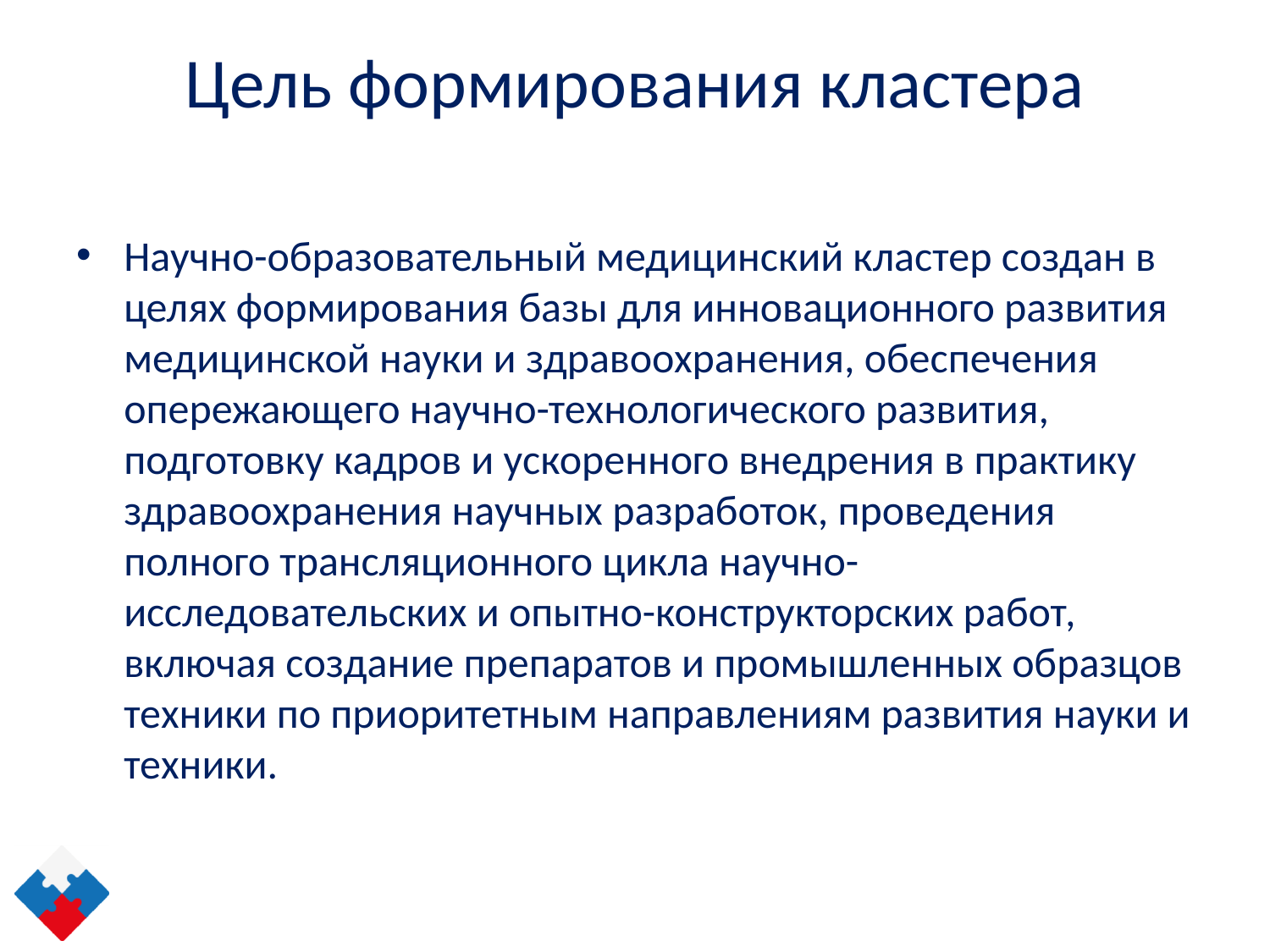

# Цель формирования кластера
Научно-образовательный медицинский кластер создан в целях формирования базы для инновационного развития медицинской науки и здравоохранения, обеспечения опережающего научно-технологического развития, подготовку кадров и ускоренного внедрения в практику здравоохранения научных разработок, проведения полного трансляционного цикла научно-исследовательских и опытно-конструкторских работ, включая создание препаратов и промышленных образцов техники по приоритетным направлениям развития науки и техники.